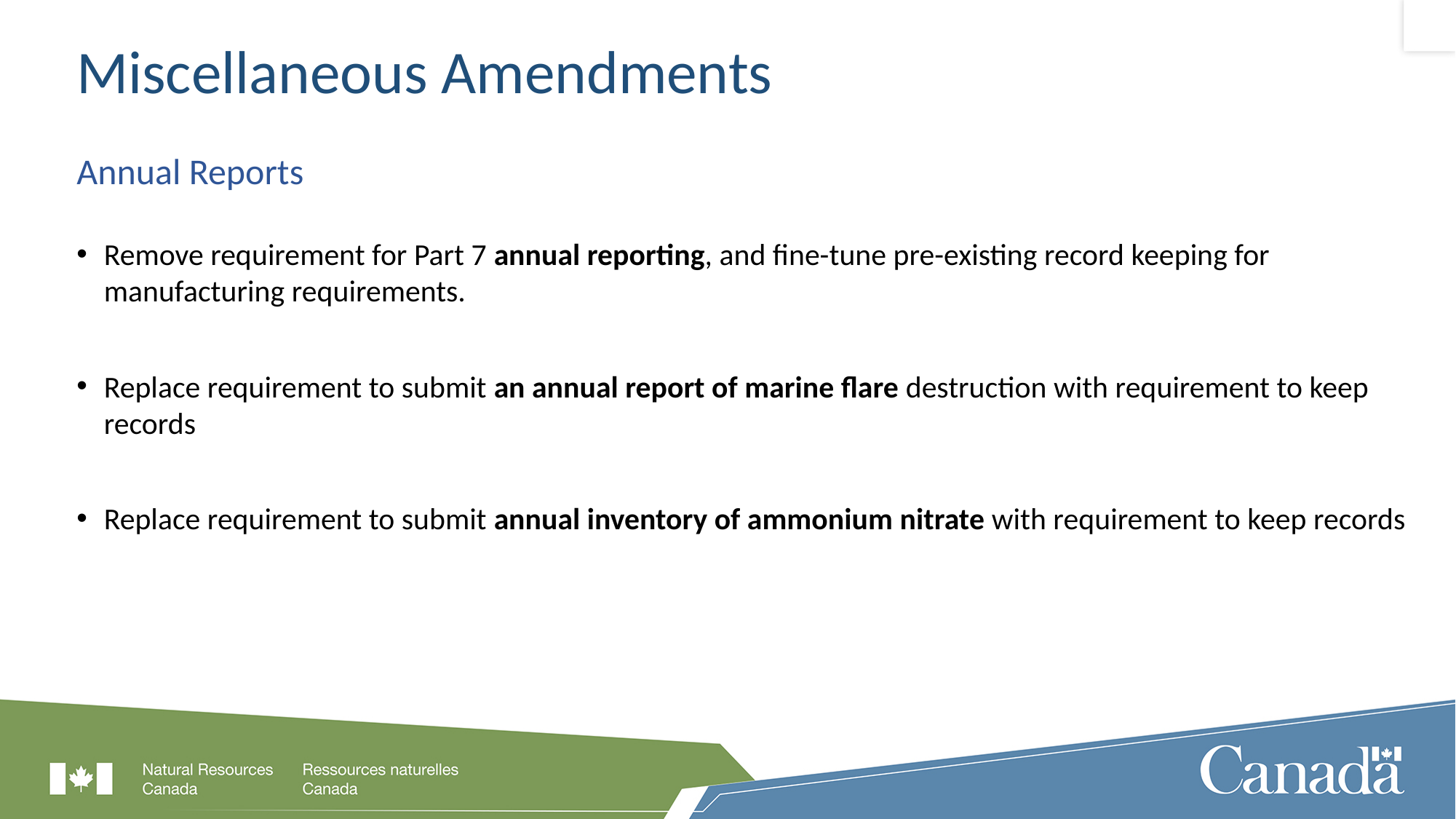

# Miscellaneous Amendments
Annual Reports

Remove requirement for Part 7 annual reporting, and fine-tune pre-existing record keeping for manufacturing requirements.

Replace requirement to submit an annual report of marine flare destruction with requirement to keep records

Replace requirement to submit annual inventory of ammonium nitrate with requirement to keep records